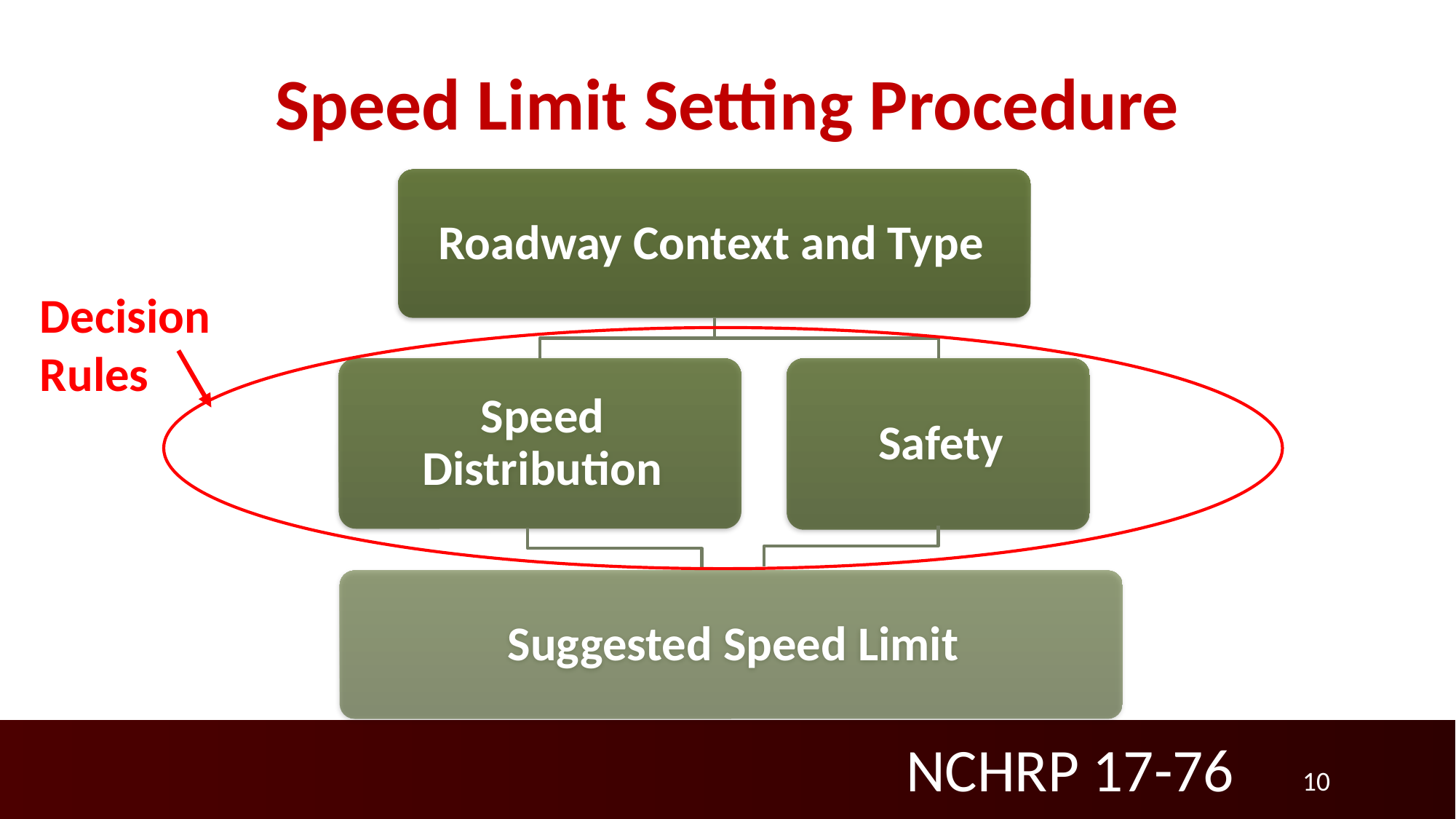

# Speed Limit Setting Procedure
Roadway Context and Type
Speed Distribution
Safety
Suggested Speed Limit

Decision Rules